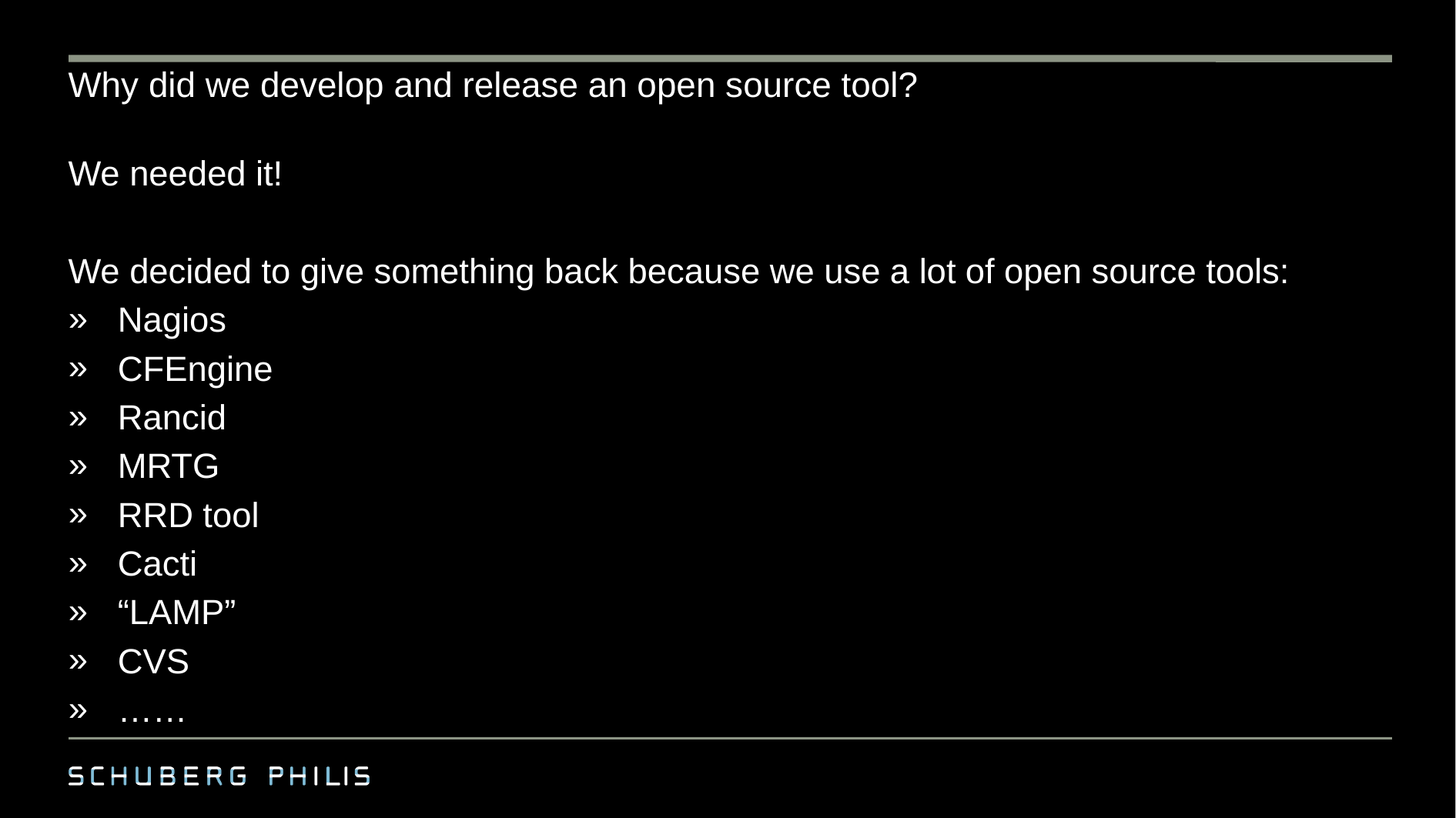

# Why did we develop and release an open source tool?
We needed it!

We decided to give something back because we use a lot of open source tools:
Nagios
CFEngine
Rancid
MRTG
RRD tool
Cacti
“LAMP”
CVS
……